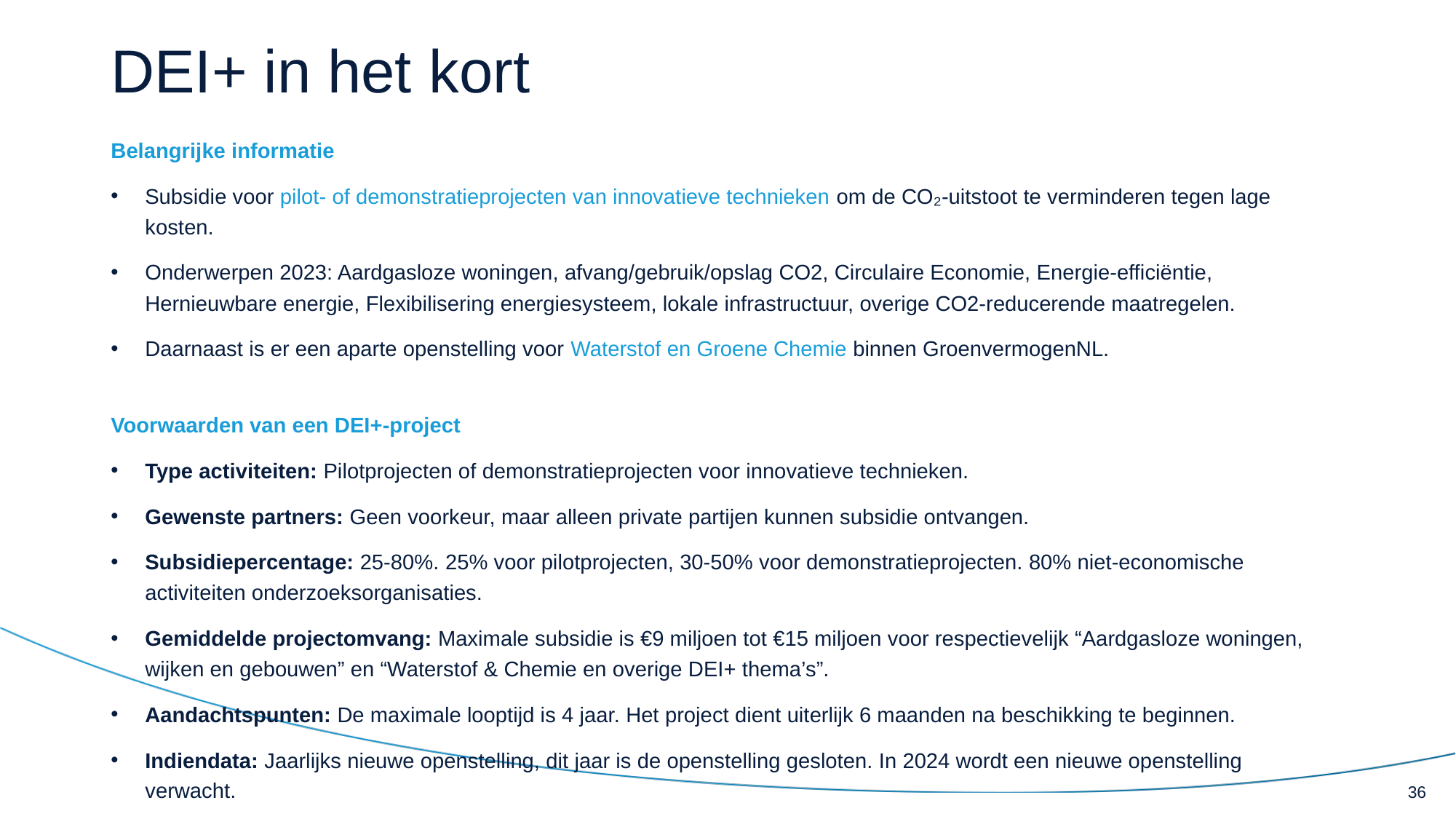

# DEI+ in het kort
Belangrijke informatie
Subsidie voor pilot- of demonstratieprojecten van innovatieve technieken om de CO₂-uitstoot te verminderen tegen lage kosten.
Onderwerpen 2023: Aardgasloze woningen, afvang/gebruik/opslag CO2, Circulaire Economie, Energie-efficiëntie, Hernieuwbare energie, Flexibilisering energiesysteem, lokale infrastructuur, overige CO2-reducerende maatregelen.
Daarnaast is er een aparte openstelling voor Waterstof en Groene Chemie binnen GroenvermogenNL.

Voorwaarden van een DEI+-project
Type activiteiten: Pilotprojecten of demonstratieprojecten voor innovatieve technieken.
Gewenste partners: Geen voorkeur, maar alleen private partijen kunnen subsidie ontvangen.
Subsidiepercentage: 25-80%. 25% voor pilotprojecten, 30-50% voor demonstratieprojecten. 80% niet-economische activiteiten onderzoeksorganisaties.
Gemiddelde projectomvang: Maximale subsidie is €9 miljoen tot €15 miljoen voor respectievelijk “Aardgasloze woningen, wijken en gebouwen” en “Waterstof & Chemie en overige DEI+ thema’s”.
Aandachtspunten: De maximale looptijd is 4 jaar. Het project dient uiterlijk 6 maanden na beschikking te beginnen.
Indiendata: Jaarlijks nieuwe openstelling, dit jaar is de openstelling gesloten. In 2024 wordt een nieuwe openstelling verwacht.